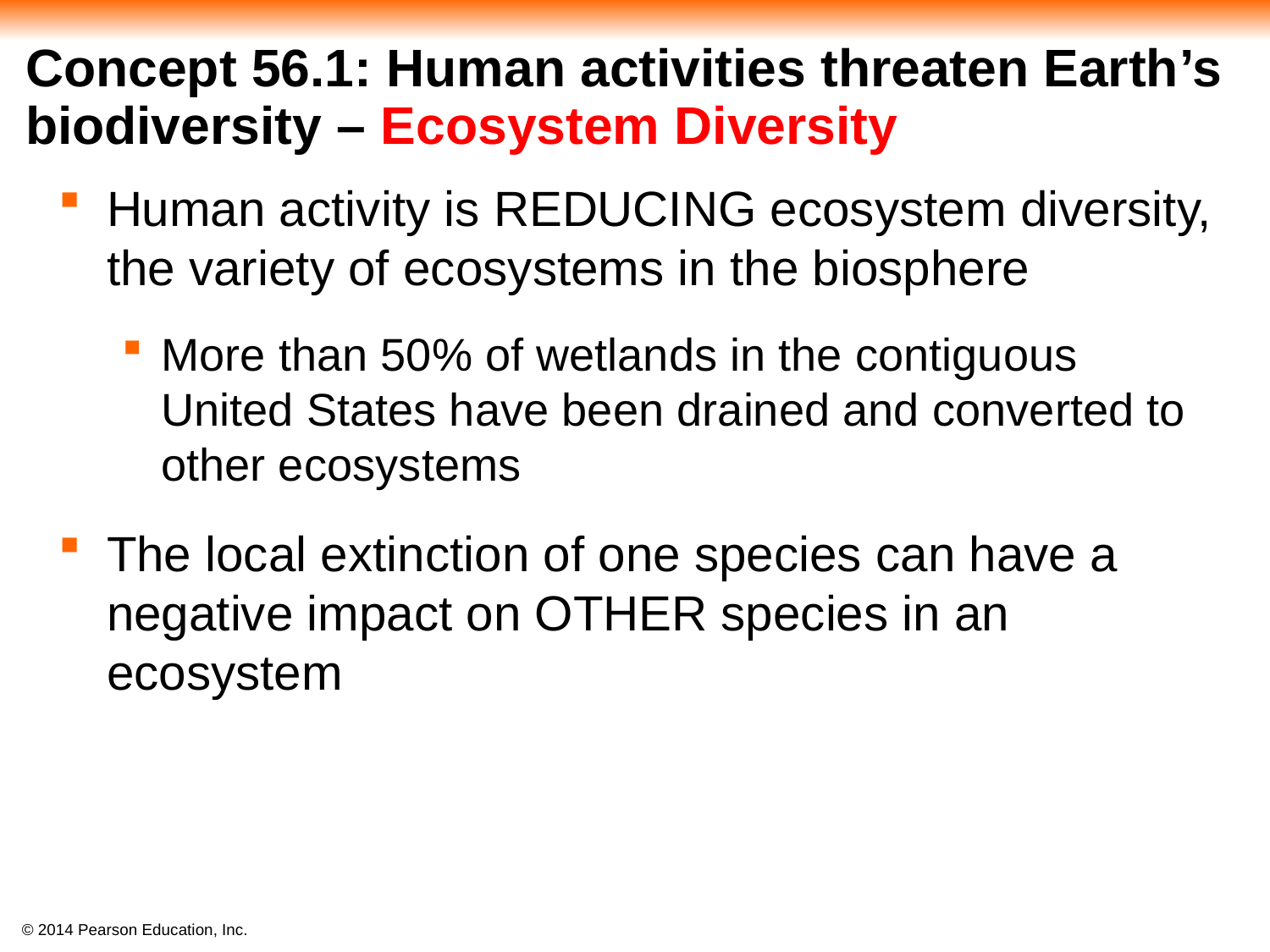

# Concept 56.1: Human activities threaten Earth’s biodiversity – Ecosystem Diversity
Human activity is REDUCING ecosystem diversity, the variety of ecosystems in the biosphere
More than 50% of wetlands in the contiguous United States have been drained and converted to other ecosystems
The local extinction of one species can have a negative impact on OTHER species in an ecosystem